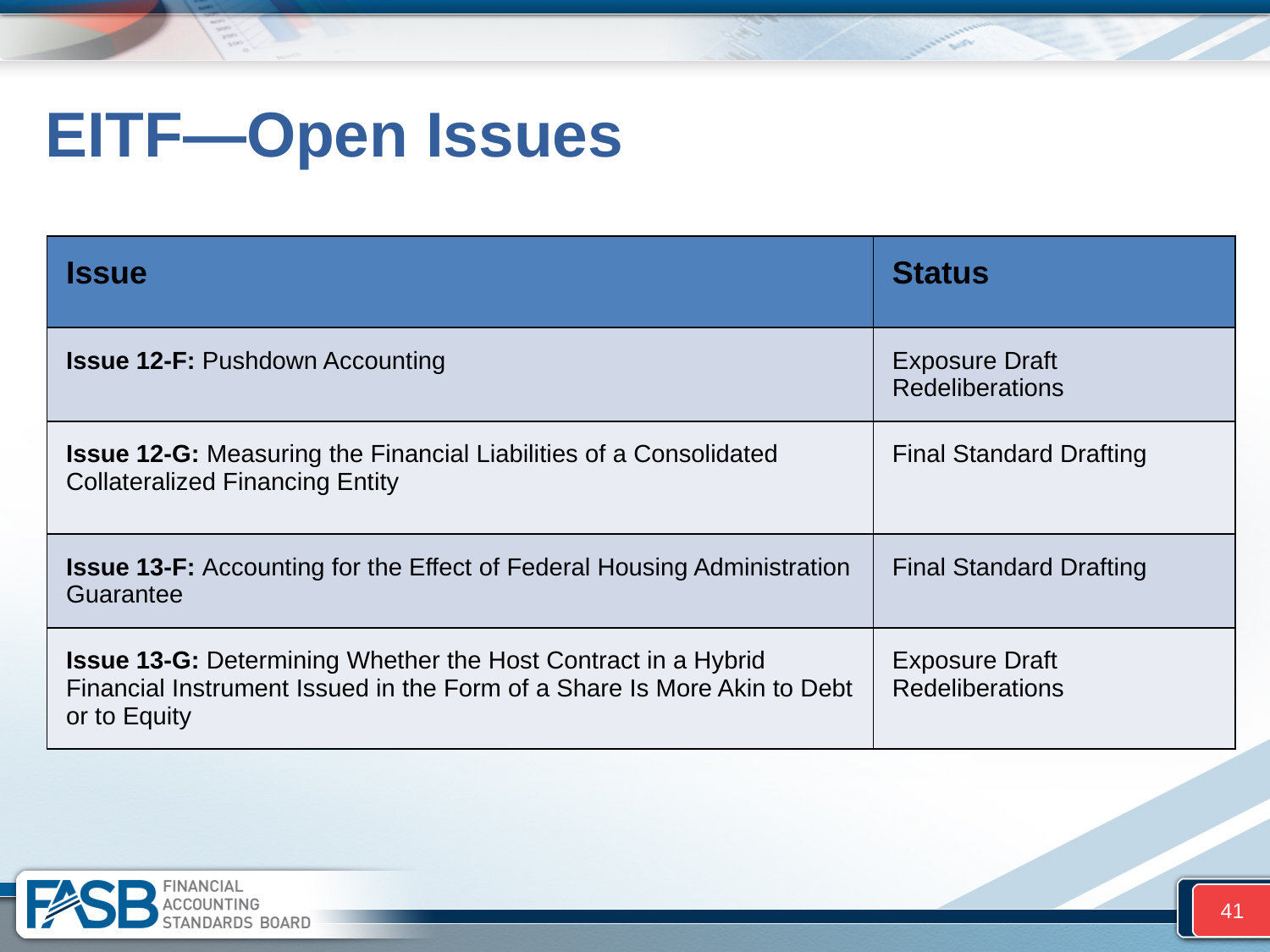

# EITF―Open Issues
| Issue | Status |
| --- | --- |
| Issue 12-F: Pushdown Accounting | Exposure Draft Redeliberations |
| Issue 12-G: Measuring the Financial Liabilities of a Consolidated Collateralized Financing Entity | Final Standard Drafting |
| Issue 13-F: Accounting for the Effect of Federal Housing Administration Guarantee | Final Standard Drafting |
| Issue 13-G: Determining Whether the Host Contract in a Hybrid Financial Instrument Issued in the Form of a Share Is More Akin to Debt or to Equity | Exposure Draft Redeliberations |
41